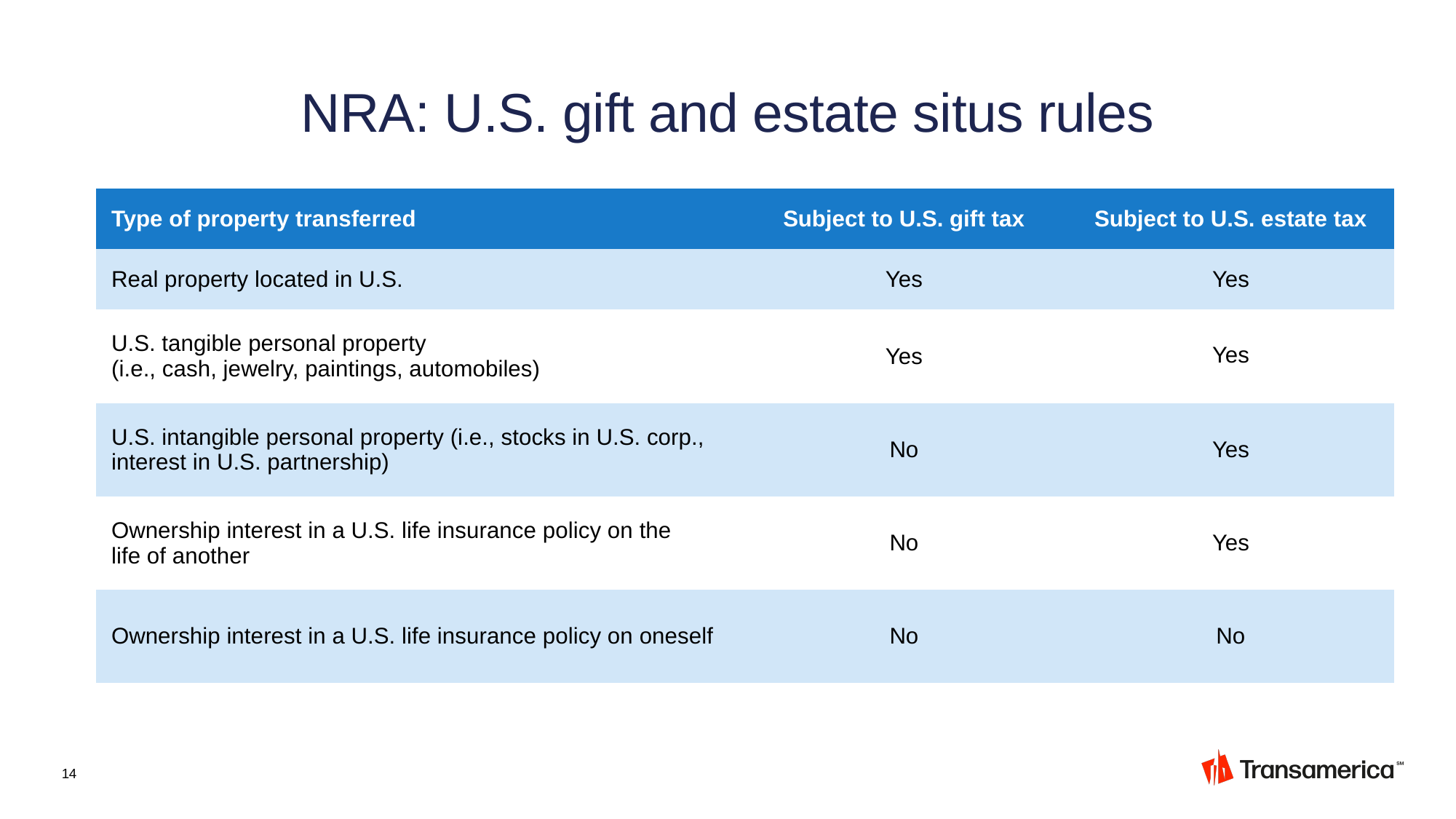

# NRA: U.S. gift and estate situs rules
| Type of property transferred | Subject to U.S. gift tax | Subject to U.S. estate tax |
| --- | --- | --- |
| Real property located in U.S. | Yes | Yes |
| U.S. tangible personal property (i.e., cash, jewelry, paintings, automobiles) | Yes | Yes |
| U.S. intangible personal property (i.e., stocks in U.S. corp., interest in U.S. partnership) | No | Yes |
| Ownership interest in a U.S. life insurance policy on the life of another | No | Yes |
| Ownership interest in a U.S. life insurance policy on oneself | No | No |
14